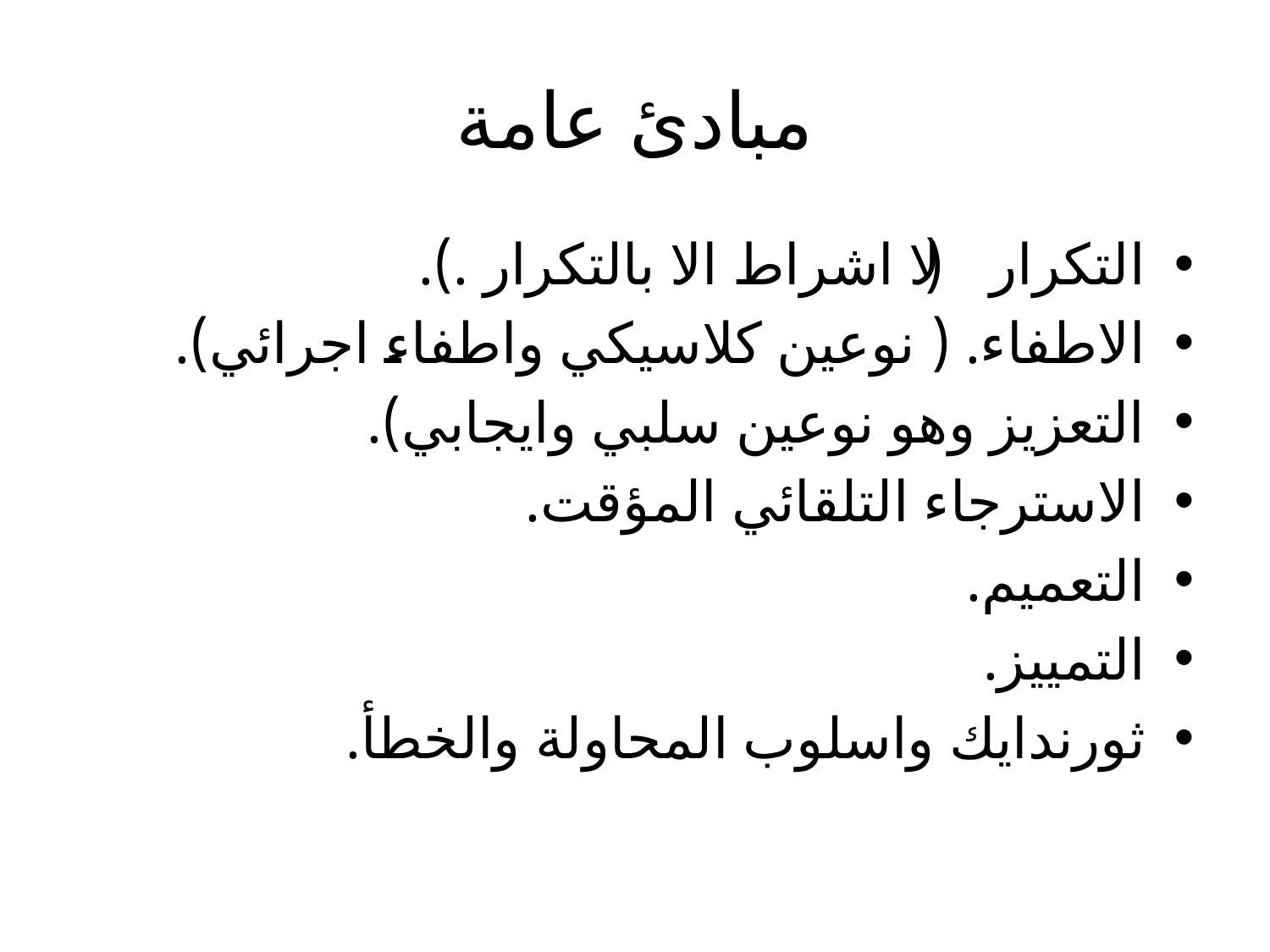

# مبادئ عامة
التكرار ( لا اشراط الا بالتكرار .).
الاطفاء. ( نوعين كلاسيكي واطفاء اجرائي).
التعزيز وهو نوعين سلبي وايجابي).
الاسترجاء التلقائي المؤقت.
التعميم.
التمييز.
ثورندايك واسلوب المحاولة والخطأ.